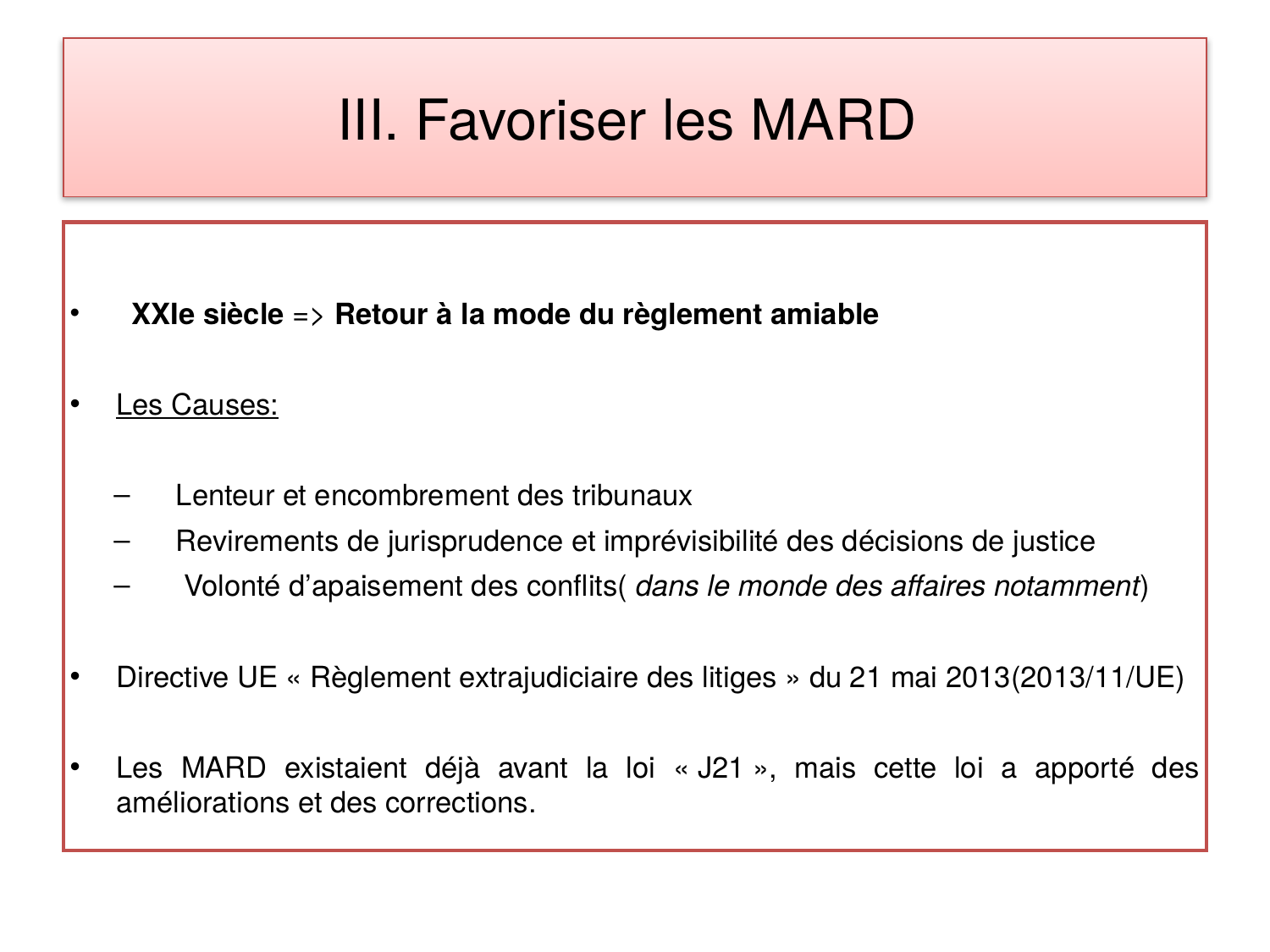

# III. Favoriser les MARD

  XXIe siècle => Retour à la mode du règlement amiable

Les Causes:

Lenteur et encombrement des tribunaux
Revirements de jurisprudence et imprévisibilité des décisions de justice
 Volonté d’apaisement des conflits( dans le monde des affaires notamment)

Directive UE « Règlement extrajudiciaire des litiges » du 21 mai 2013(2013/11/UE)

Les MARD existaient déjà avant la loi « J21 », mais cette loi a apporté des améliorations et des corrections.